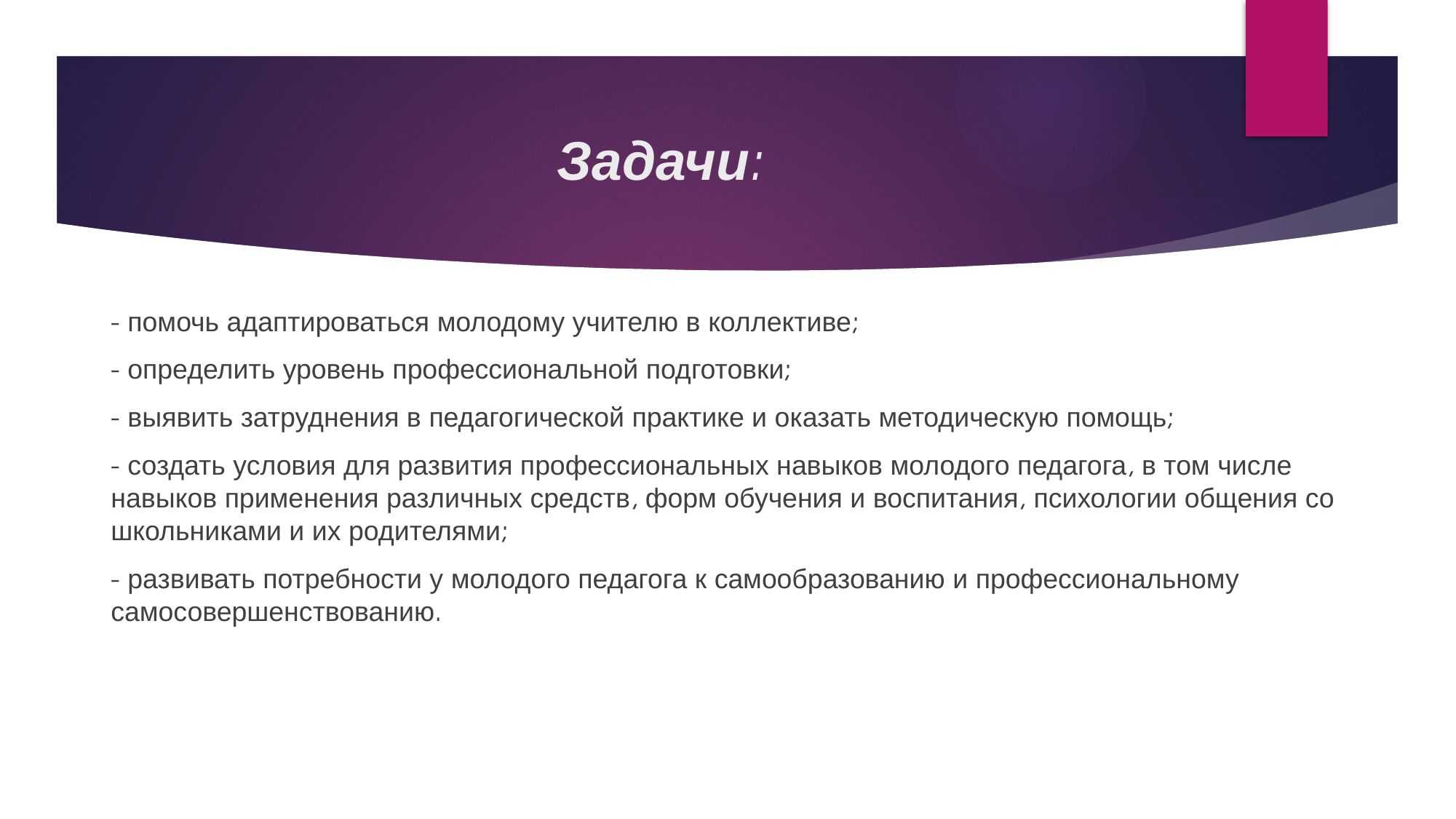

# Задачи:
- помочь адаптироваться молодому учителю в коллективе;
- определить уровень профессиональной подготовки;
- выявить затруднения в педагогической практике и оказать методическую помощь;
- создать условия для развития профессиональных навыков молодого педагога, в том числе навыков применения различных средств, форм обучения и воспитания, психологии общения со школьниками и их родителями;
- развивать потребности у молодого педагога к самообразованию и профессиональному самосовершенствованию.